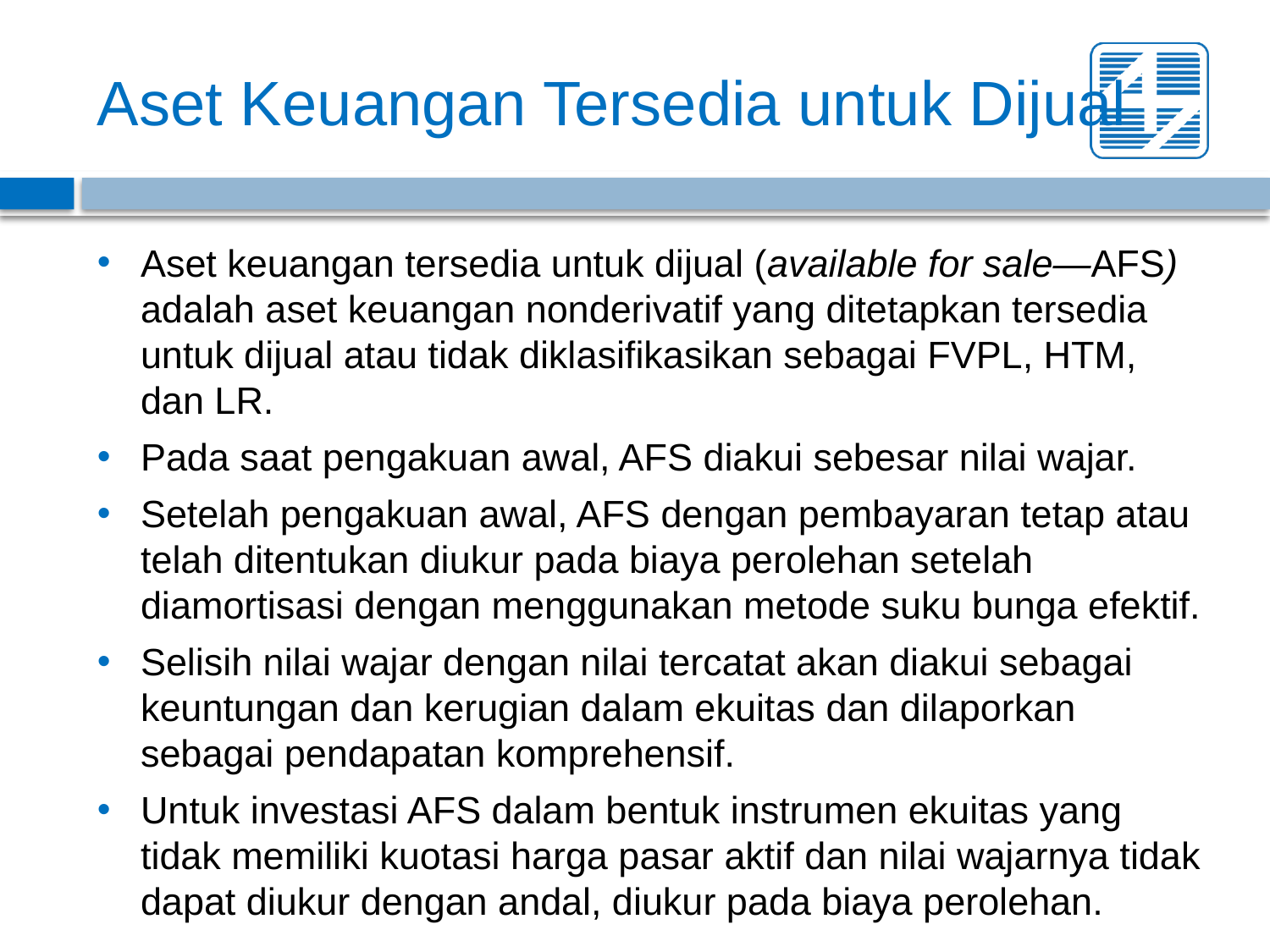

# Aset Keuangan Tersedia untuk Dijual
Aset keuangan tersedia untuk dijual (available for sale—AFS) adalah aset keuangan nonderivatif yang ditetapkan tersedia untuk dijual atau tidak diklasifikasikan sebagai FVPL, HTM, dan LR.
Pada saat pengakuan awal, AFS diakui sebesar nilai wajar.
Setelah pengakuan awal, AFS dengan pembayaran tetap atau telah ditentukan diukur pada biaya perolehan setelah diamortisasi dengan menggunakan metode suku bunga efektif.
Selisih nilai wajar dengan nilai tercatat akan diakui sebagai keuntungan dan kerugian dalam ekuitas dan dilaporkan sebagai pendapatan komprehensif.
Untuk investasi AFS dalam bentuk instrumen ekuitas yang tidak memiliki kuotasi harga pasar aktif dan nilai wajarnya tidak dapat diukur dengan andal, diukur pada biaya perolehan.